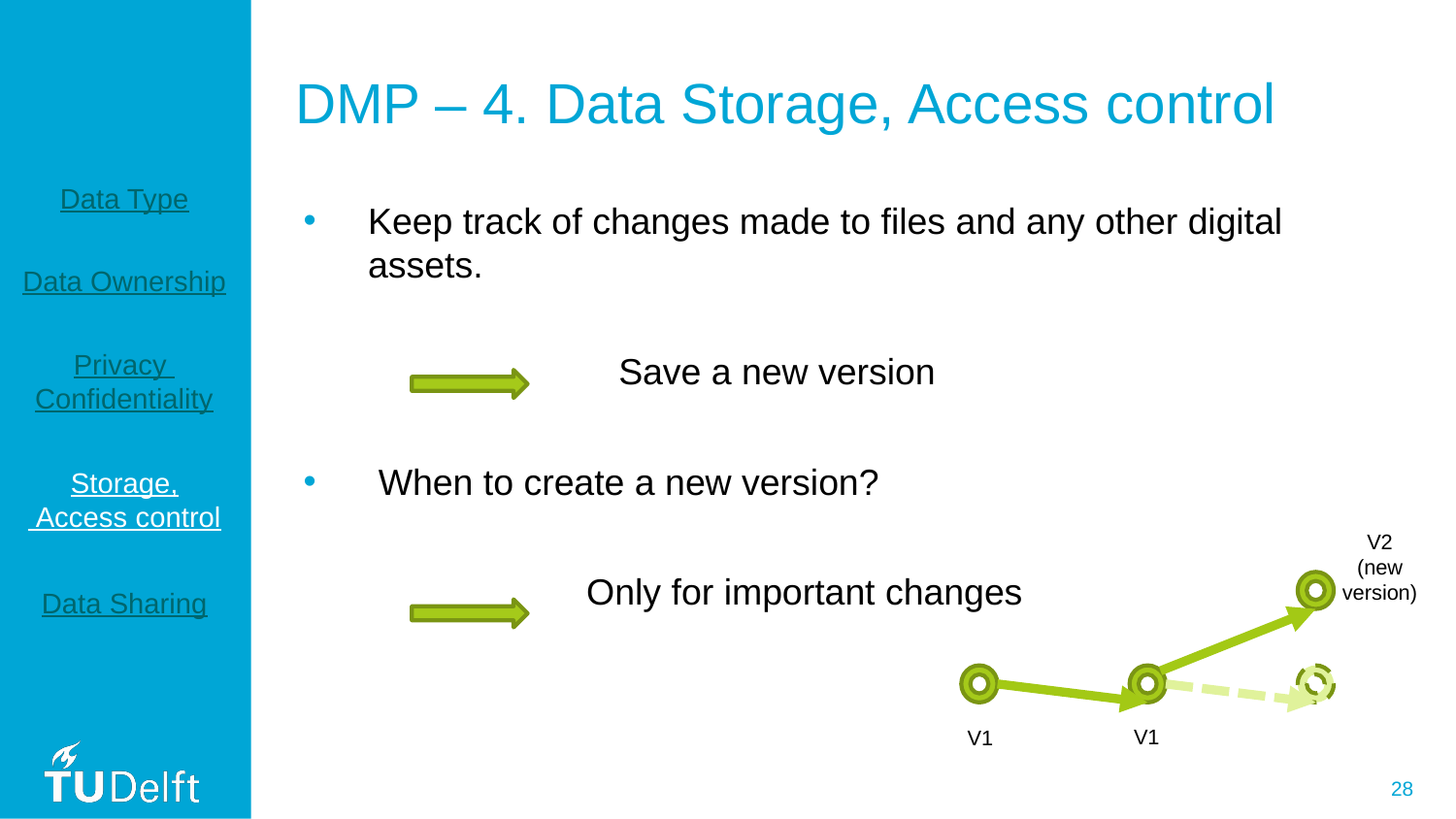

# DMP – 4. Data Storage, Access control
Data Type
Keep track of changes made to files and any other digital assets.

		Save a new version

 When to create a new version?

		Only for important changes

Data Ownership
Privacy
Confidentiality

Storage,
 Access control
V2
(new version)

V1
V1
Data Sharing